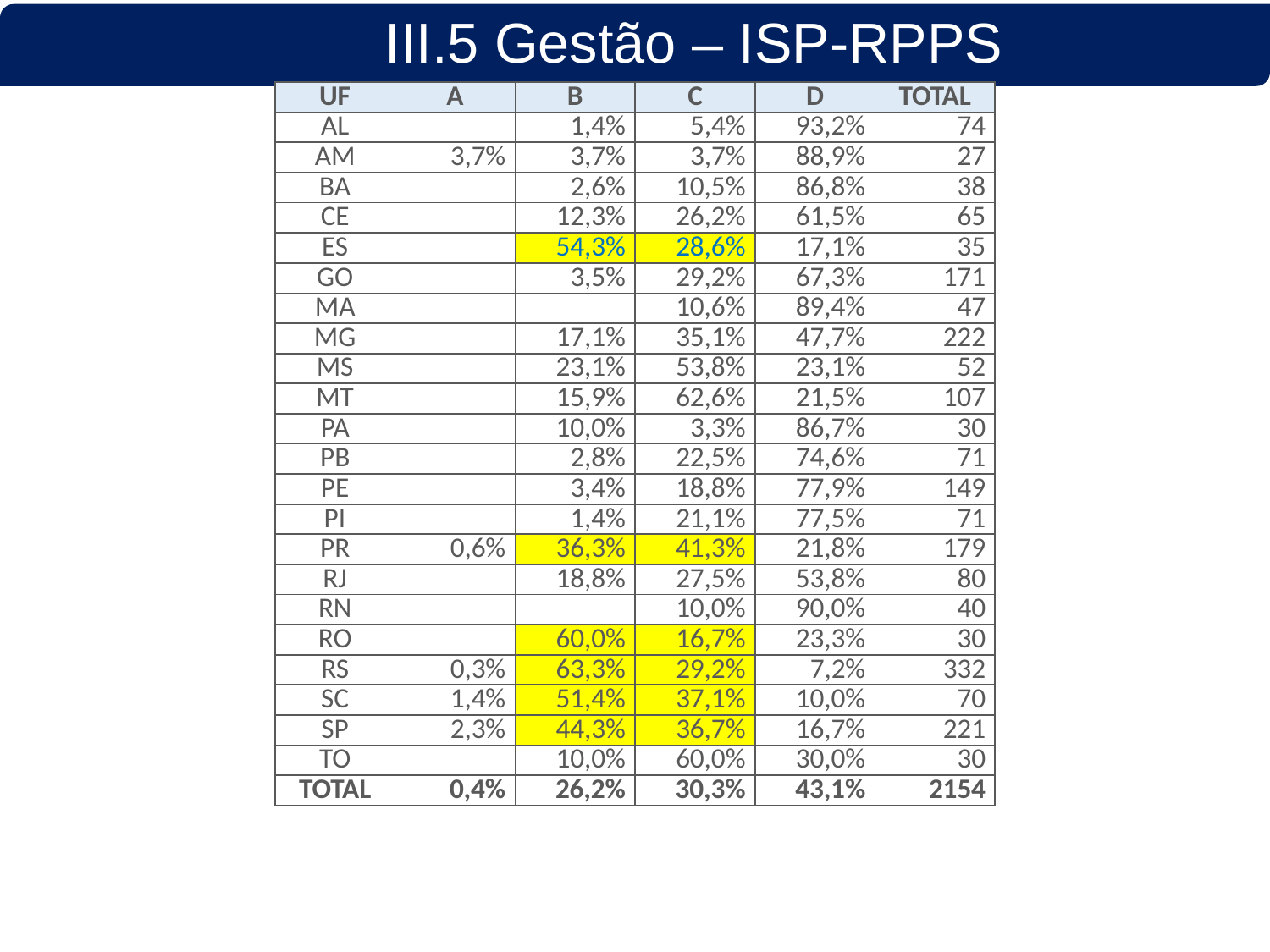

III.5 Gestão – ISP-RPPS
| UF | A | B | C | D | TOTAL |
| --- | --- | --- | --- | --- | --- |
| AL |  | 1,4% | 5,4% | 93,2% | 74 |
| AM | 3,7% | 3,7% | 3,7% | 88,9% | 27 |
| BA |  | 2,6% | 10,5% | 86,8% | 38 |
| CE |  | 12,3% | 26,2% | 61,5% | 65 |
| ES |  | 54,3% | 28,6% | 17,1% | 35 |
| GO |  | 3,5% | 29,2% | 67,3% | 171 |
| MA |  |  | 10,6% | 89,4% | 47 |
| MG |  | 17,1% | 35,1% | 47,7% | 222 |
| MS |  | 23,1% | 53,8% | 23,1% | 52 |
| MT |  | 15,9% | 62,6% | 21,5% | 107 |
| PA |  | 10,0% | 3,3% | 86,7% | 30 |
| PB |  | 2,8% | 22,5% | 74,6% | 71 |
| PE |  | 3,4% | 18,8% | 77,9% | 149 |
| PI |  | 1,4% | 21,1% | 77,5% | 71 |
| PR | 0,6% | 36,3% | 41,3% | 21,8% | 179 |
| RJ |  | 18,8% | 27,5% | 53,8% | 80 |
| RN |  |  | 10,0% | 90,0% | 40 |
| RO |  | 60,0% | 16,7% | 23,3% | 30 |
| RS | 0,3% | 63,3% | 29,2% | 7,2% | 332 |
| SC | 1,4% | 51,4% | 37,1% | 10,0% | 70 |
| SP | 2,3% | 44,3% | 36,7% | 16,7% | 221 |
| TO |  | 10,0% | 60,0% | 30,0% | 30 |
| TOTAL | 0,4% | 26,2% | 30,3% | 43,1% | 2154 |